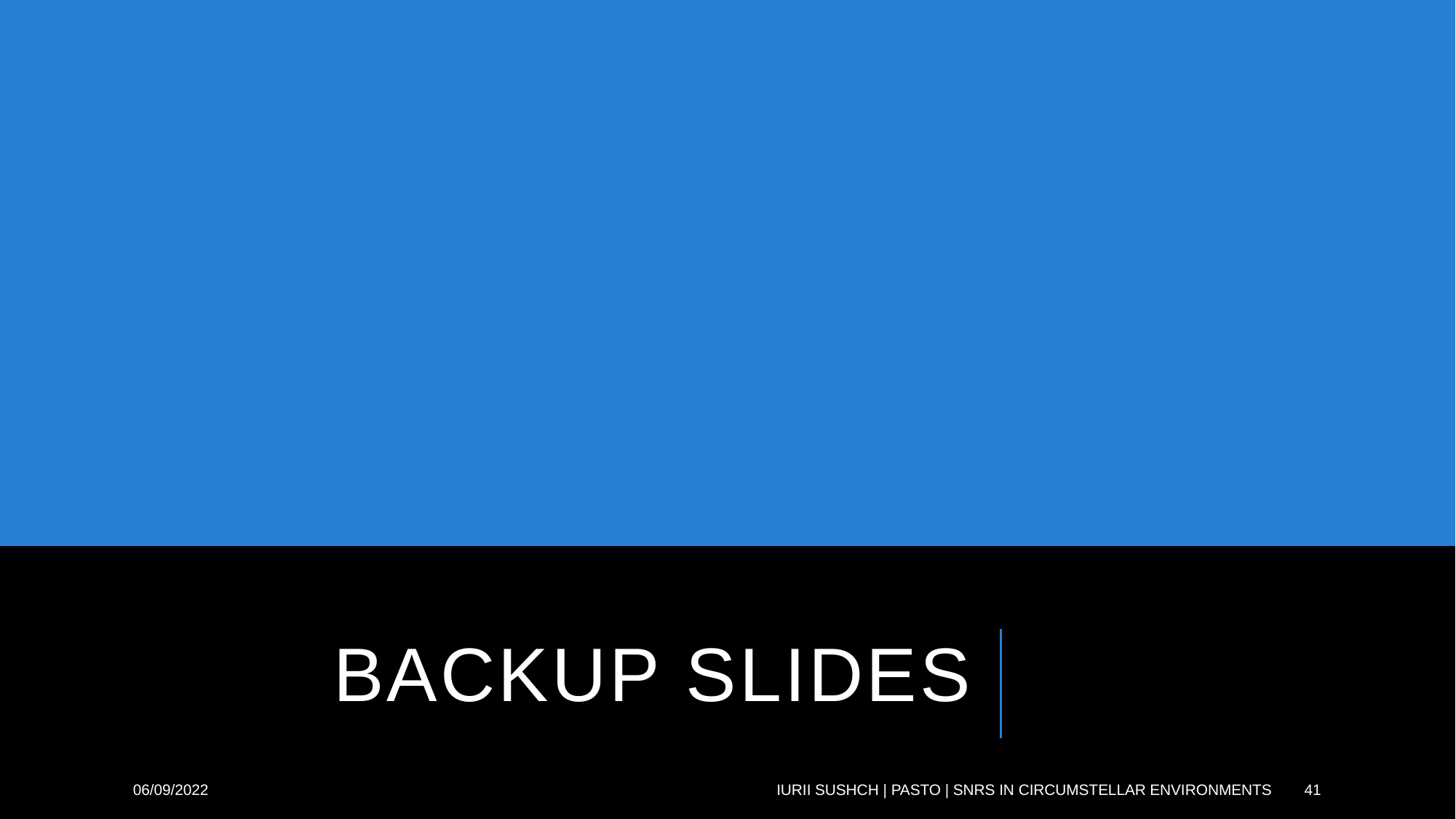

# BACKUP slides
06/09/2022
Iurii Sushch | PASTO | SNRs in circumstellar environments
41